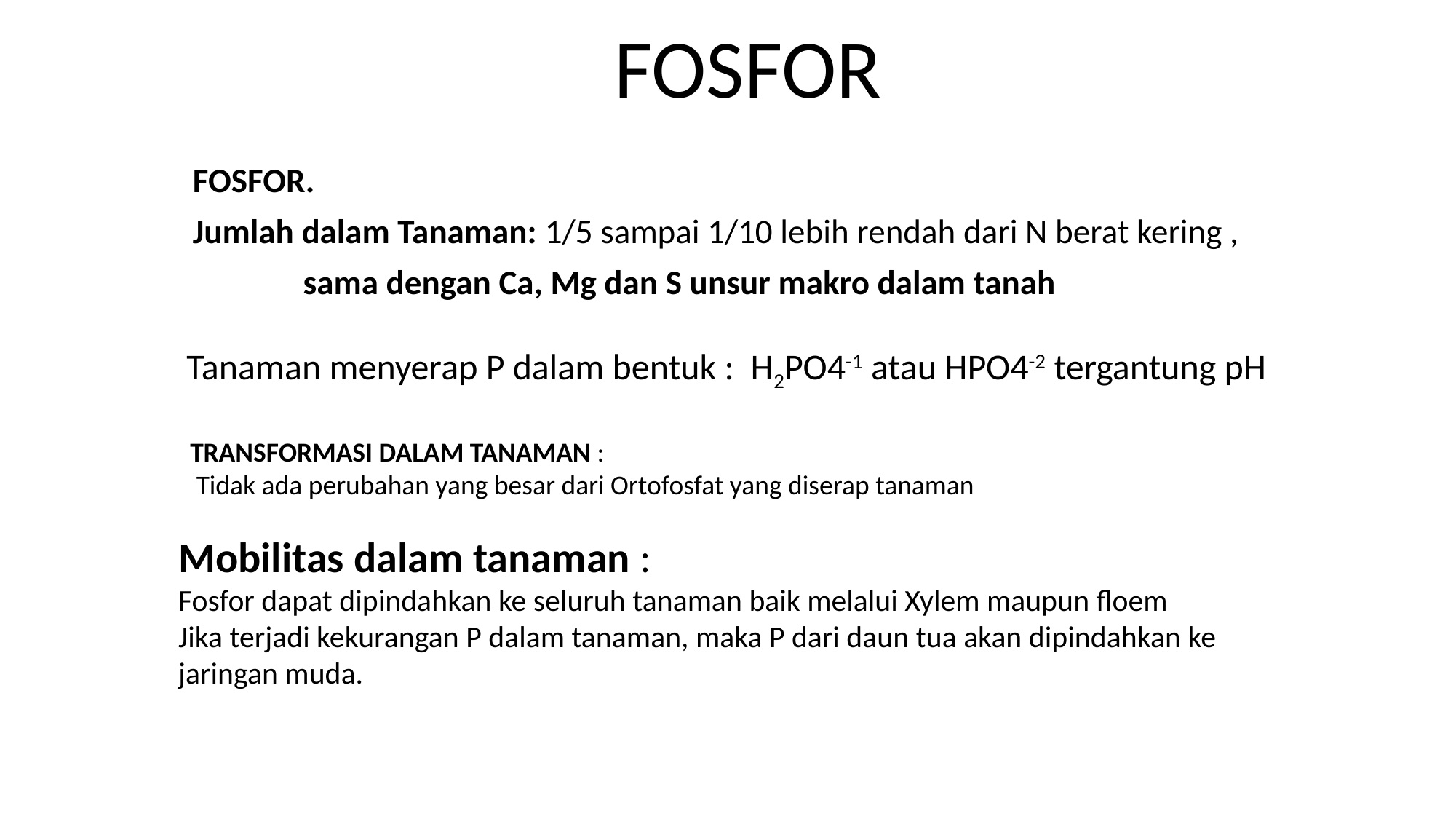

# FOSFOR
FOSFOR.
Jumlah dalam Tanaman: 1/5 sampai 1/10 lebih rendah dari N berat kering ,
		 sama dengan Ca, Mg dan S unsur makro dalam tanah
Tanaman menyerap P dalam bentuk :  H2PO4-1 atau HPO4-2 tergantung pH
TRANSFORMASI DALAM TANAMAN :
 Tidak ada perubahan yang besar dari Ortofosfat yang diserap tanaman
Mobilitas dalam tanaman :
Fosfor dapat dipindahkan ke seluruh tanaman baik melalui Xylem maupun floem
Jika terjadi kekurangan P dalam tanaman, maka P dari daun tua akan dipindahkan ke jaringan muda.